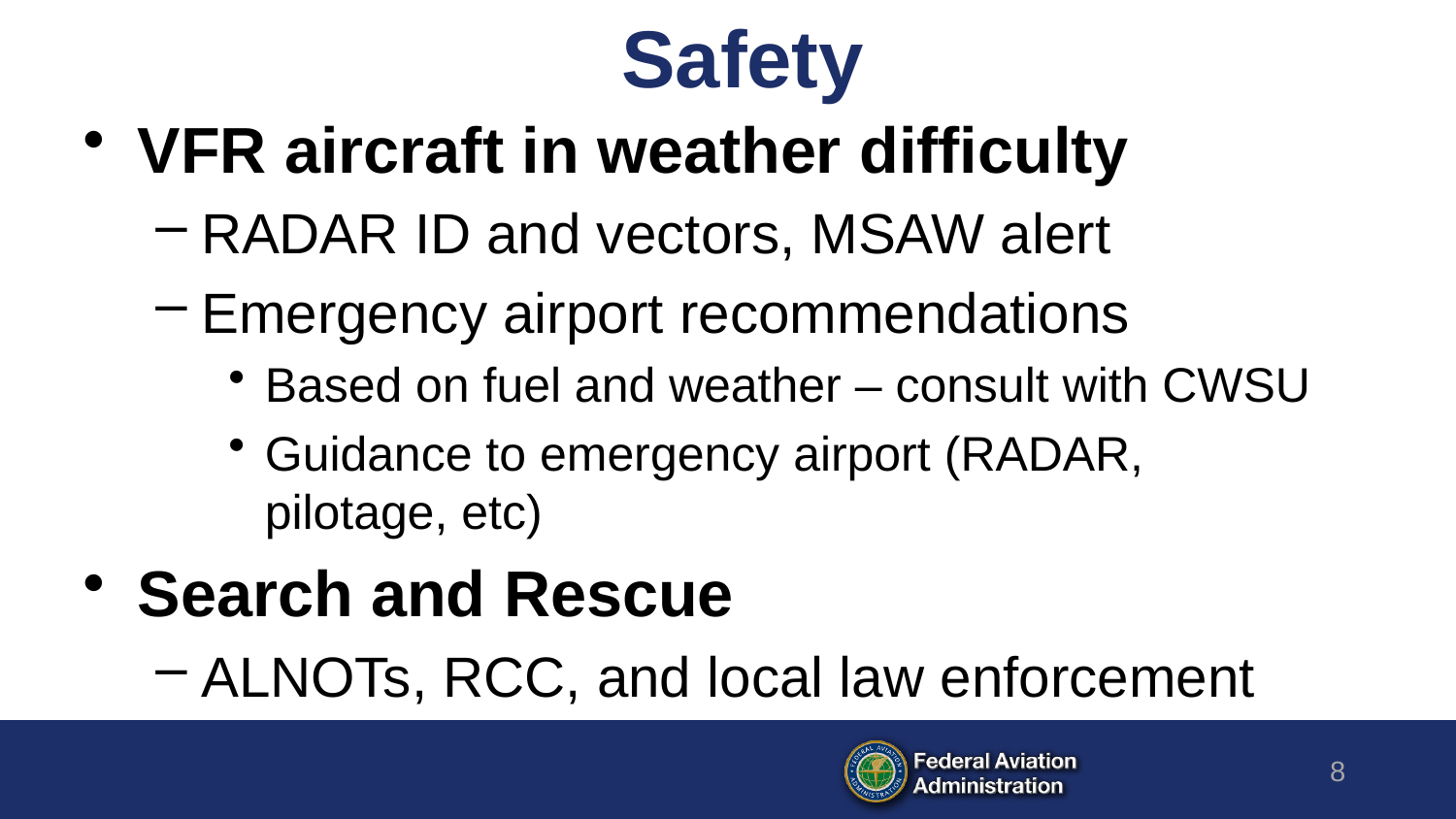

# Safety
VFR aircraft in weather difficulty
RADAR ID and vectors, MSAW alert
Emergency airport recommendations
Based on fuel and weather – consult with CWSU
Guidance to emergency airport (RADAR, pilotage, etc)
Search and Rescue
ALNOTs, RCC, and local law enforcement

8